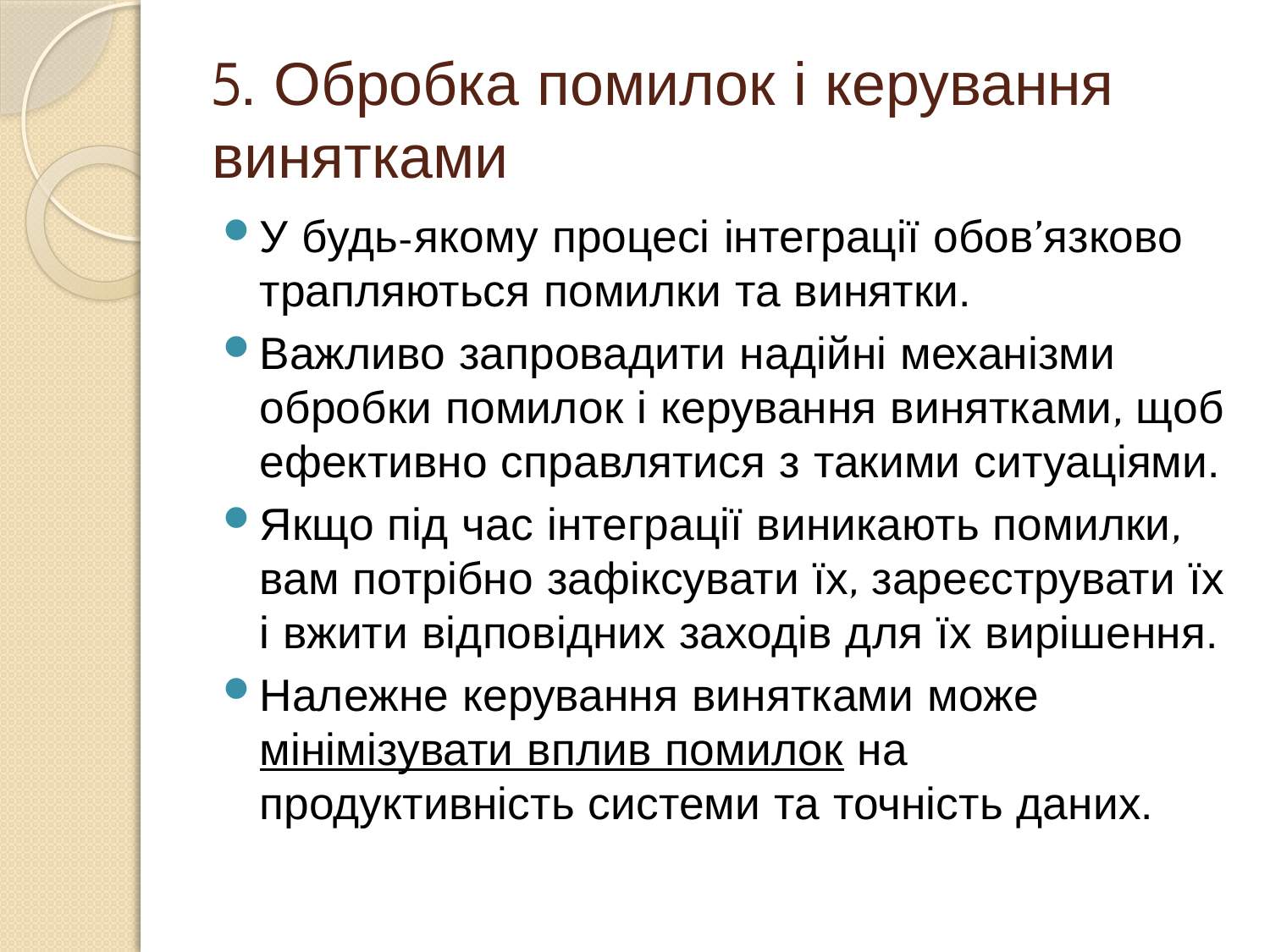

# 5. Обробка помилок і керування винятками
У будь-якому процесі інтеграції обов’язково трапляються помилки та винятки.
Важливо запровадити надійні механізми обробки помилок і керування винятками, щоб ефективно справлятися з такими ситуаціями.
Якщо під час інтеграції виникають помилки, вам потрібно зафіксувати їх, зареєструвати їх і вжити відповідних заходів для їх вирішення.
Належне керування винятками може мінімізувати вплив помилок на продуктивність системи та точність даних.